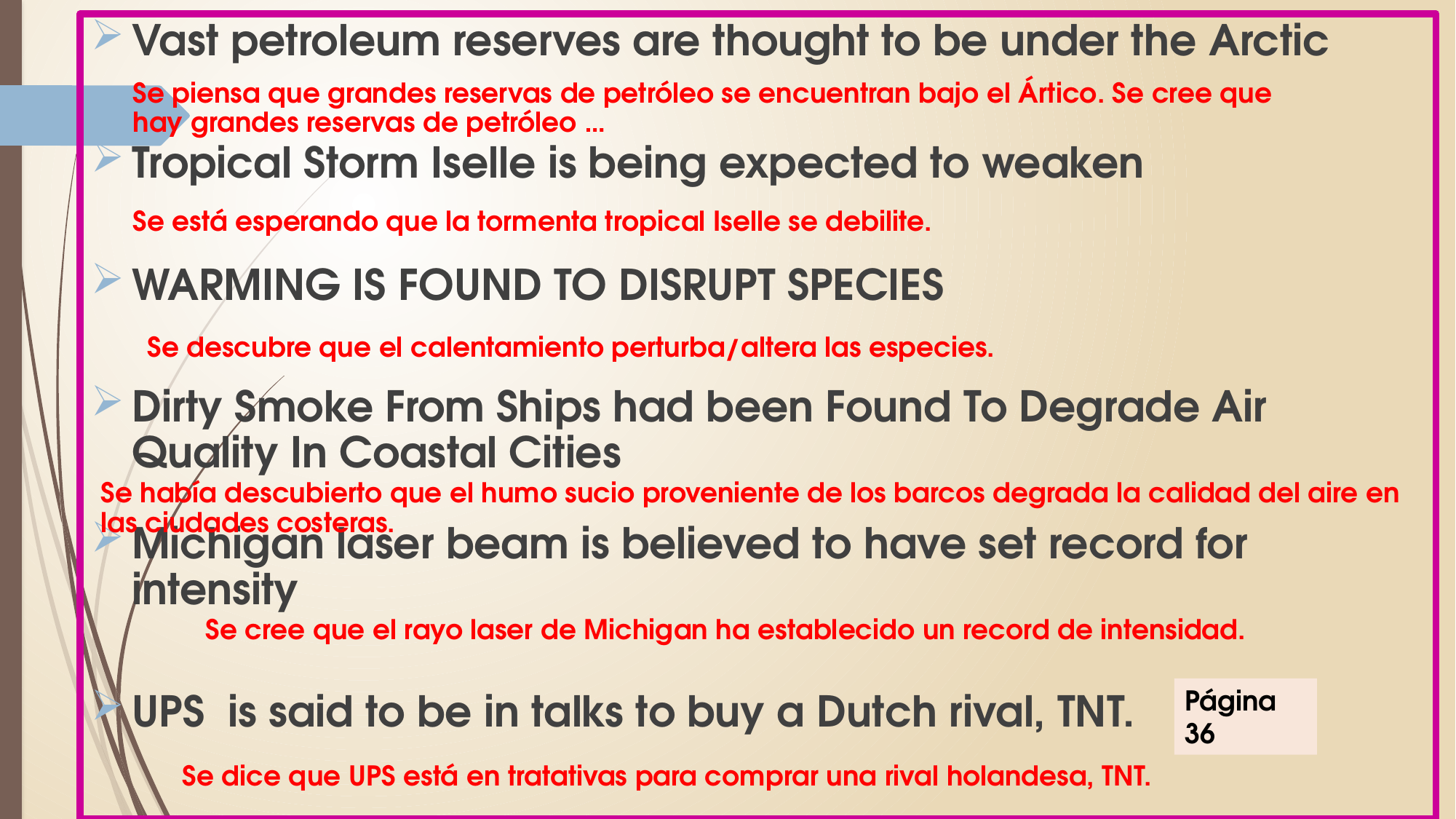

Vast petroleum reserves are thought to be under the Arctic

Tropical Storm Iselle is being expected to weaken

WARMING IS FOUND TO DISRUPT SPECIES

Dirty Smoke From Ships had been Found To Degrade Air Quality In Coastal Cities

Michigan laser beam is believed to have set record for intensity

UPS  is said to be in talks to buy a Dutch rival, TNT.
Se piensa que grandes reservas de petróleo se encuentran bajo el Ártico. Se cree que hay grandes reservas de petróleo …

Se está esperando que la tormenta tropical Iselle se debilite.
Se descubre que el calentamiento perturba/altera las especies.
Se había descubierto que el humo sucio proveniente de los barcos degrada la calidad del aire en las ciudades costeras.
Se cree que el rayo laser de Michigan ha establecido un record de intensidad.
Página 36
Se dice que UPS está en tratativas para comprar una rival holandesa, TNT.